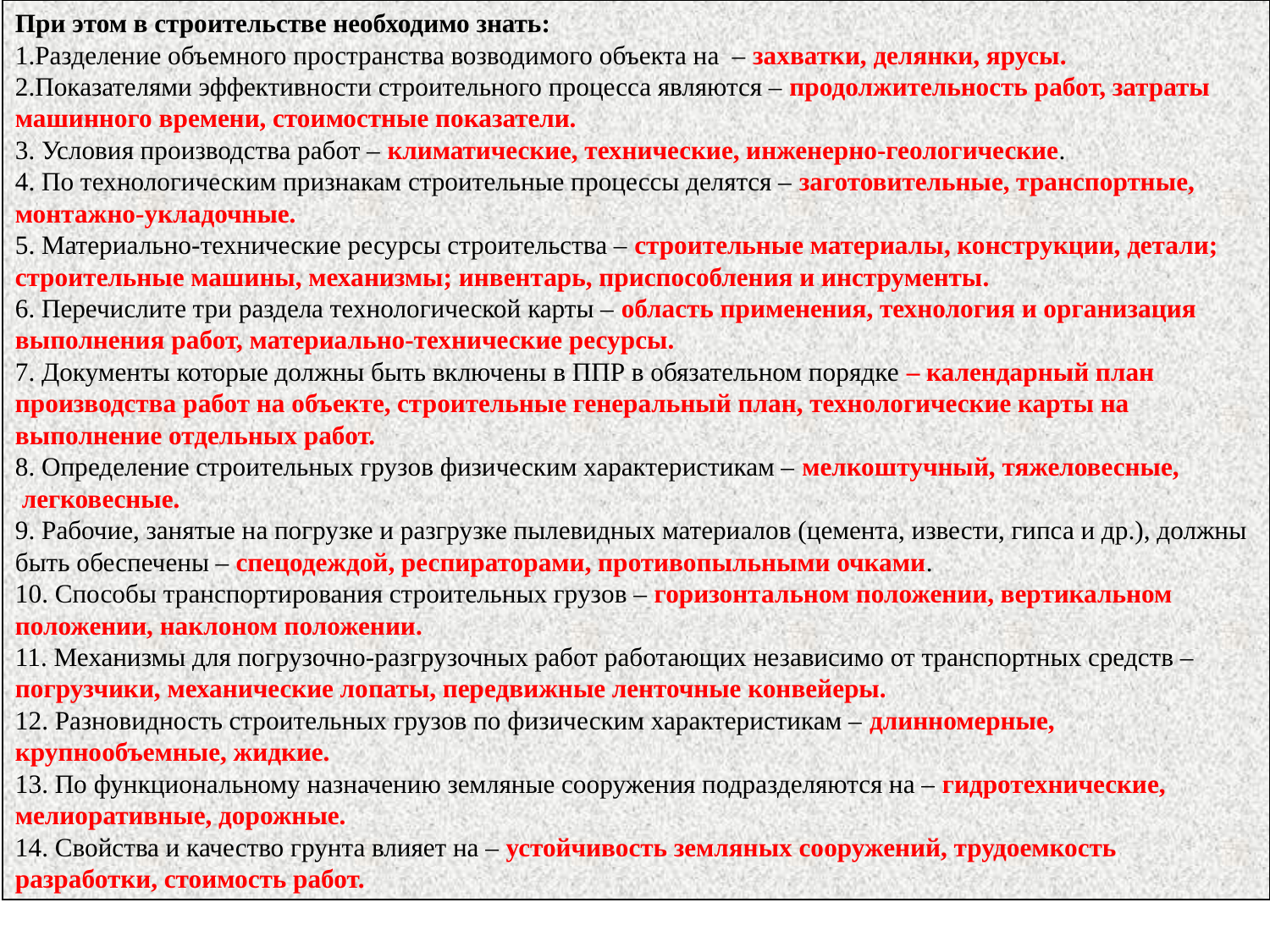

При этом в строительстве необходимо знать:
1.Разделение объемного пространства возводимого объекта на  – захватки, делянки, ярусы.
2.Показателями эффективности строительного процесса являются – продолжительность работ, затраты машинного времени, стоимостные показатели.
3. Условия производства работ – климатические, технические, инженерно-геологические.
4. По технологическим признакам строительные процессы делятся – заготовительные, транспортные, монтажно-укладочные.
5. Материально-технические ресурсы строительства – строительные материалы, конструкции, детали; строительные машины, механизмы; инвентарь, приспособления и инструменты.
6. Перечислите три раздела технологической карты – область применения, технология и организация выполнения работ, материально-технические ресурсы.
7. Документы которые должны быть включены в ППР в обязательном порядке – календарный план производства работ на объекте, строительные генеральный план, технологические карты на выполнение отдельных работ.
8. Определение строительных грузов физическим характеристикам – мелкоштучный, тяжеловесные,
 легковесные.
9. Рабочие, занятые на погрузке и разгрузке пылевидных материалов (цемента, извести, гипса и др.), должны быть обеспечены – спецодеждой, респираторами, противопыльными очками.
10. Способы транспортирования строительных грузов – горизонтальном положении, вертикальном положении, наклоном положении.
11. Механизмы для погрузочно-разгрузочных работ работающих независимо от транспортных средств – погрузчики, механические лопаты, передвижные ленточные конвейеры.
12. Разновидность строительных грузов по физическим характеристикам – длинномерные, крупнообъемные, жидкие.
13. По функциональному назначению земляные сооружения подразделяются на – гидротехнические,  мелиоративные, дорожные.
14. Свойства и качество грунта влияет на – устойчивость земляных сооружений, трудоемкость разработки, стоимость работ.